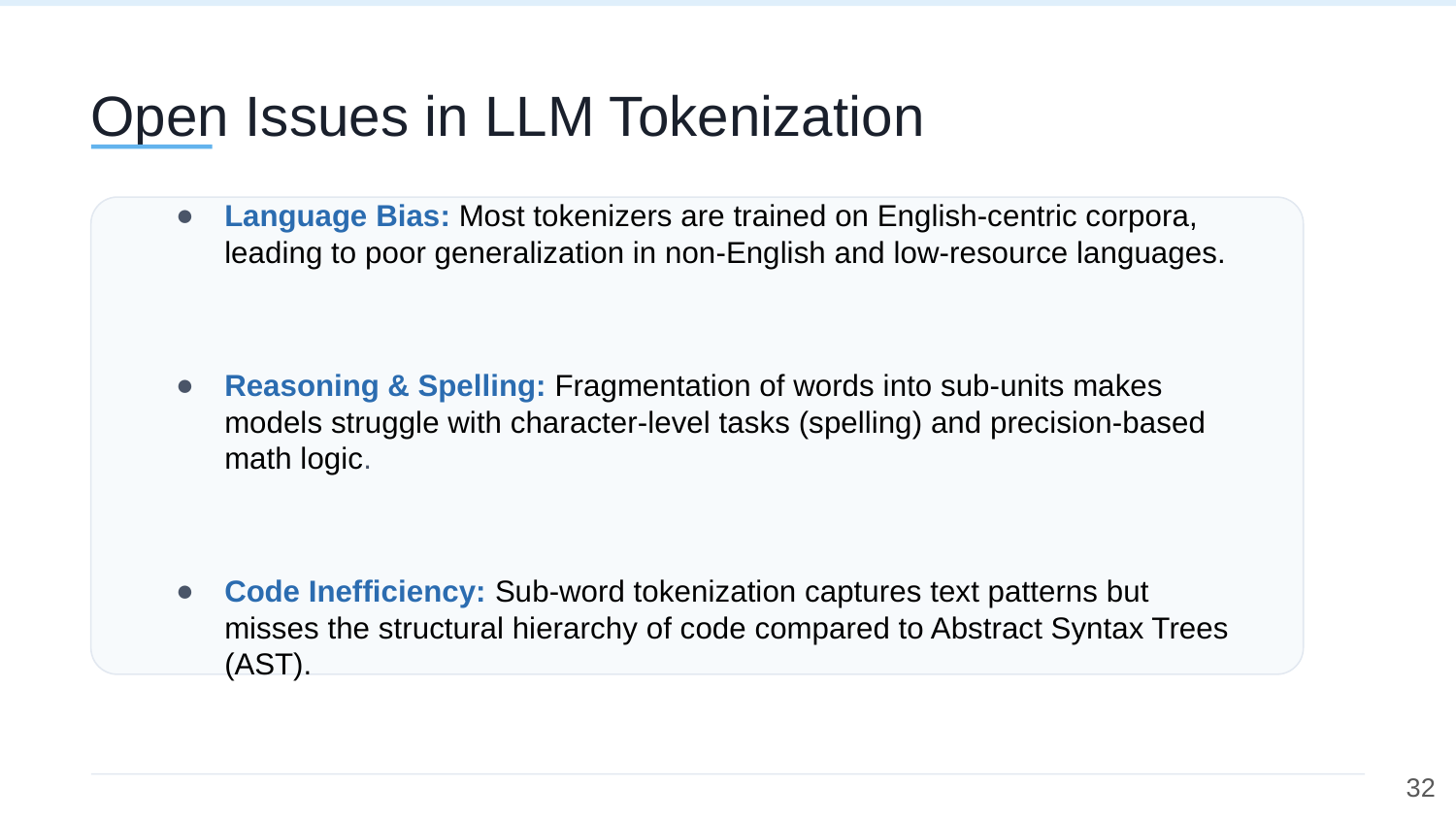

Open Issues in LLM Tokenization

Language Bias: Most tokenizers are trained on English-centric corpora, leading to poor generalization in non-English and low-resource languages.

Reasoning & Spelling: Fragmentation of words into sub-units makes models struggle with character-level tasks (spelling) and precision-based math logic.

Code Inefficiency: Sub-word tokenization captures text patterns but misses the structural hierarchy of code compared to Abstract Syntax Trees (AST).

32